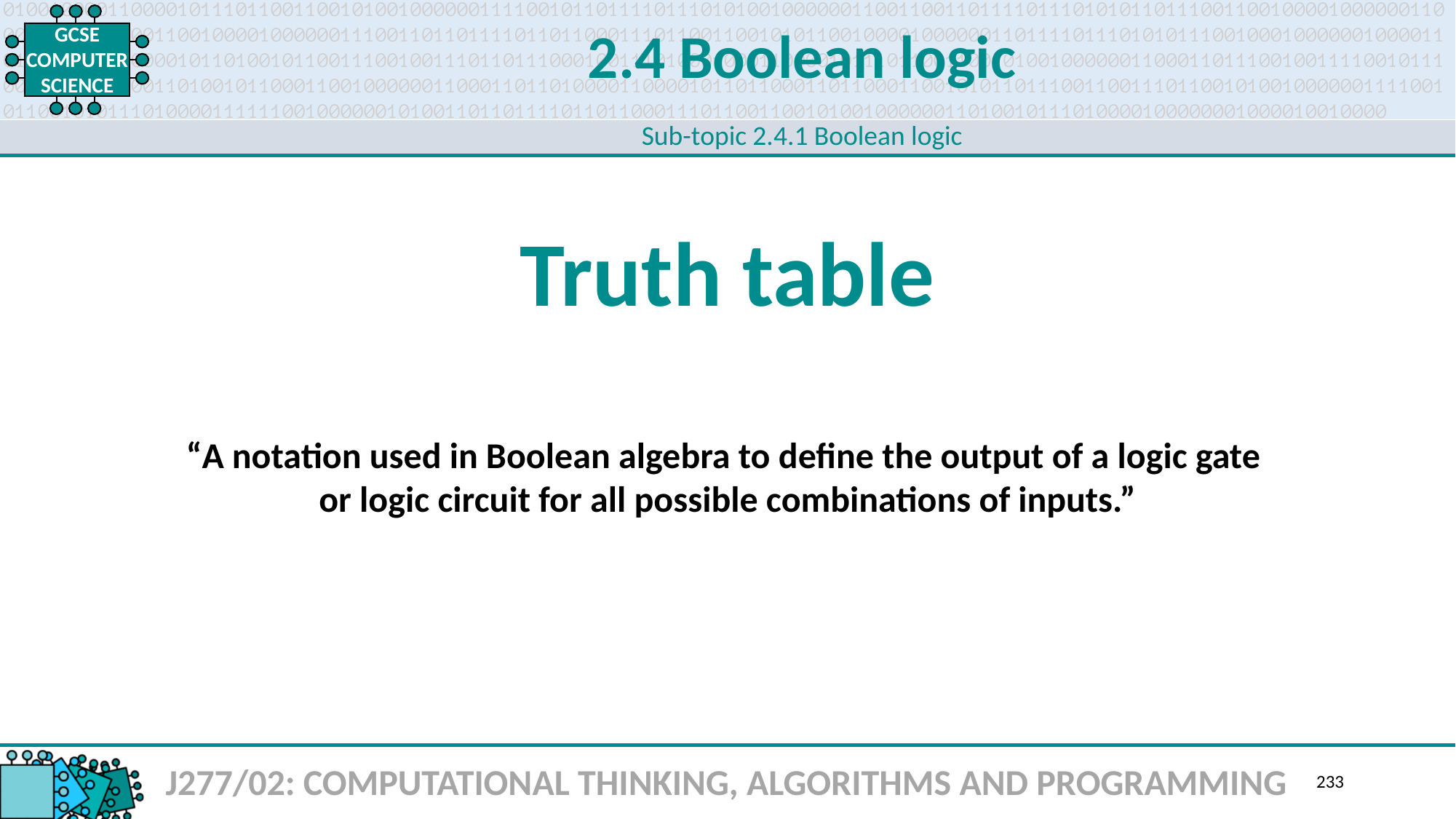

2.4 Boolean logic
Sub-topic 2.4.1 Boolean logic
Truth table
“A notation used in Boolean algebra to define the output of a logic gate
or logic circuit for all possible combinations of inputs.”
J277/02: COMPUTATIONAL THINKING, ALGORITHMS AND PROGRAMMING
233